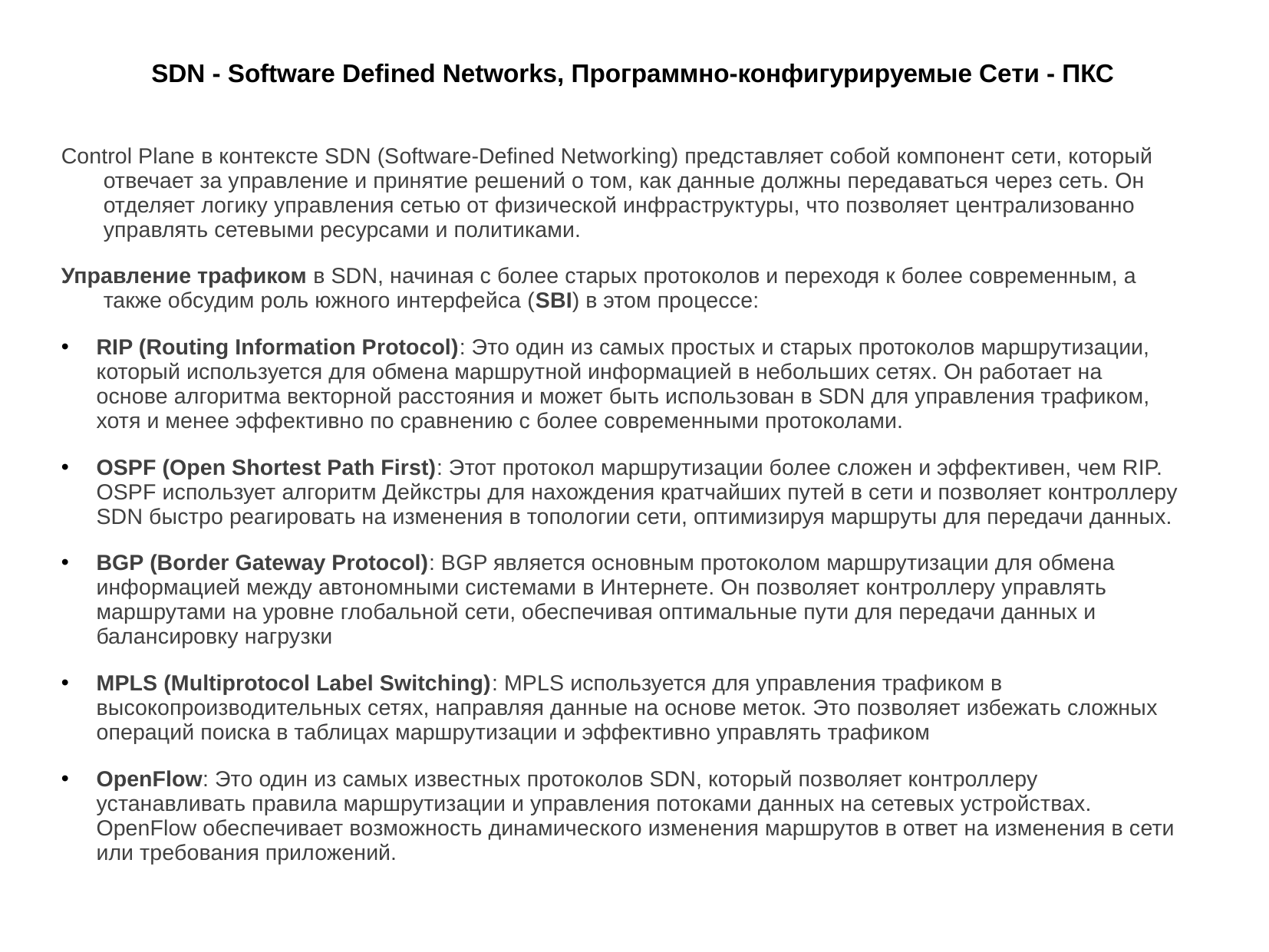

# SDN - Software Defined Networks, Программно-конфигурируемые Сети - ПКС

Control Plane в контексте SDN (Software-Defined Networking) представляет собой компонент сети, который отвечает за управление и принятие решений о том, как данные должны передаваться через сеть. Он отделяет логику управления сетью от физической инфраструктуры, что позволяет централизованно управлять сетевыми ресурсами и политиками.
Управление трафиком в SDN, начиная с более старых протоколов и переходя к более современным, а также обсудим роль южного интерфейса (SBI) в этом процессе:
RIP (Routing Information Protocol): Это один из самых простых и старых протоколов маршрутизации, который используется для обмена маршрутной информацией в небольших сетях. Он работает на основе алгоритма векторной расстояния и может быть использован в SDN для управления трафиком, хотя и менее эффективно по сравнению с более современными протоколами.
OSPF (Open Shortest Path First): Этот протокол маршрутизации более сложен и эффективен, чем RIP. OSPF использует алгоритм Дейкстры для нахождения кратчайших путей в сети и позволяет контроллеру SDN быстро реагировать на изменения в топологии сети, оптимизируя маршруты для передачи данных.
BGP (Border Gateway Protocol): BGP является основным протоколом маршрутизации для обмена информацией между автономными системами в Интернете. Он позволяет контроллеру управлять маршрутами на уровне глобальной сети, обеспечивая оптимальные пути для передачи данных и балансировку нагрузки
MPLS (Multiprotocol Label Switching): MPLS используется для управления трафиком в высокопроизводительных сетях, направляя данные на основе меток. Это позволяет избежать сложных операций поиска в таблицах маршрутизации и эффективно управлять трафиком
OpenFlow: Это один из самых известных протоколов SDN, который позволяет контроллеру устанавливать правила маршрутизации и управления потоками данных на сетевых устройствах. OpenFlow обеспечивает возможность динамического изменения маршрутов в ответ на изменения в сети или требования приложений.